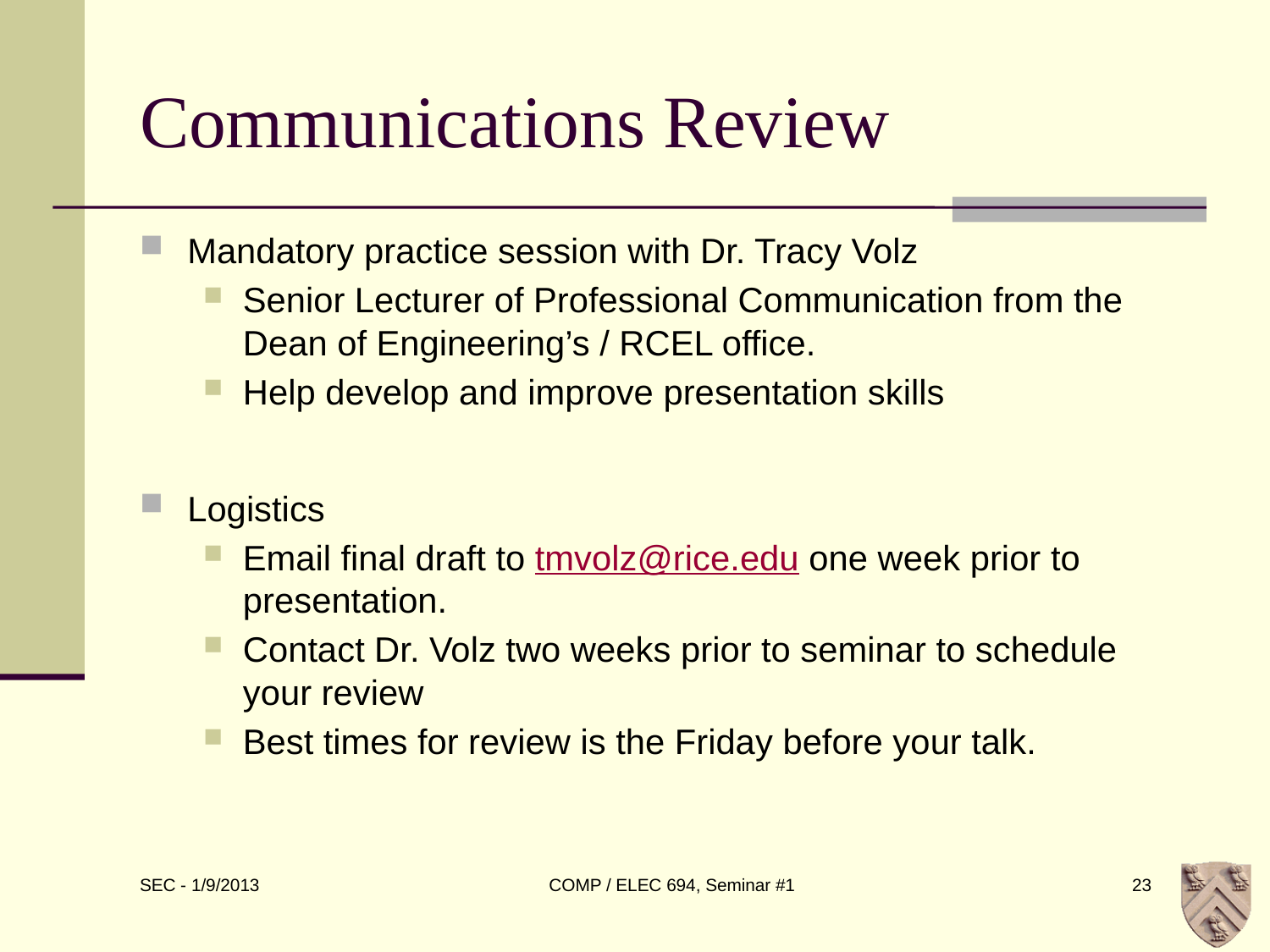

# Communications Review
Mandatory practice session with Dr. Tracy Volz
Senior Lecturer of Professional Communication from the Dean of Engineering’s / RCEL office.
Help develop and improve presentation skills

Logistics
Email final draft to tmvolz@rice.edu one week prior to presentation.
Contact Dr. Volz two weeks prior to seminar to schedule your review
Best times for review is the Friday before your talk.
COMP / ELEC 694, Seminar #1
23
SEC - 1/9/2013